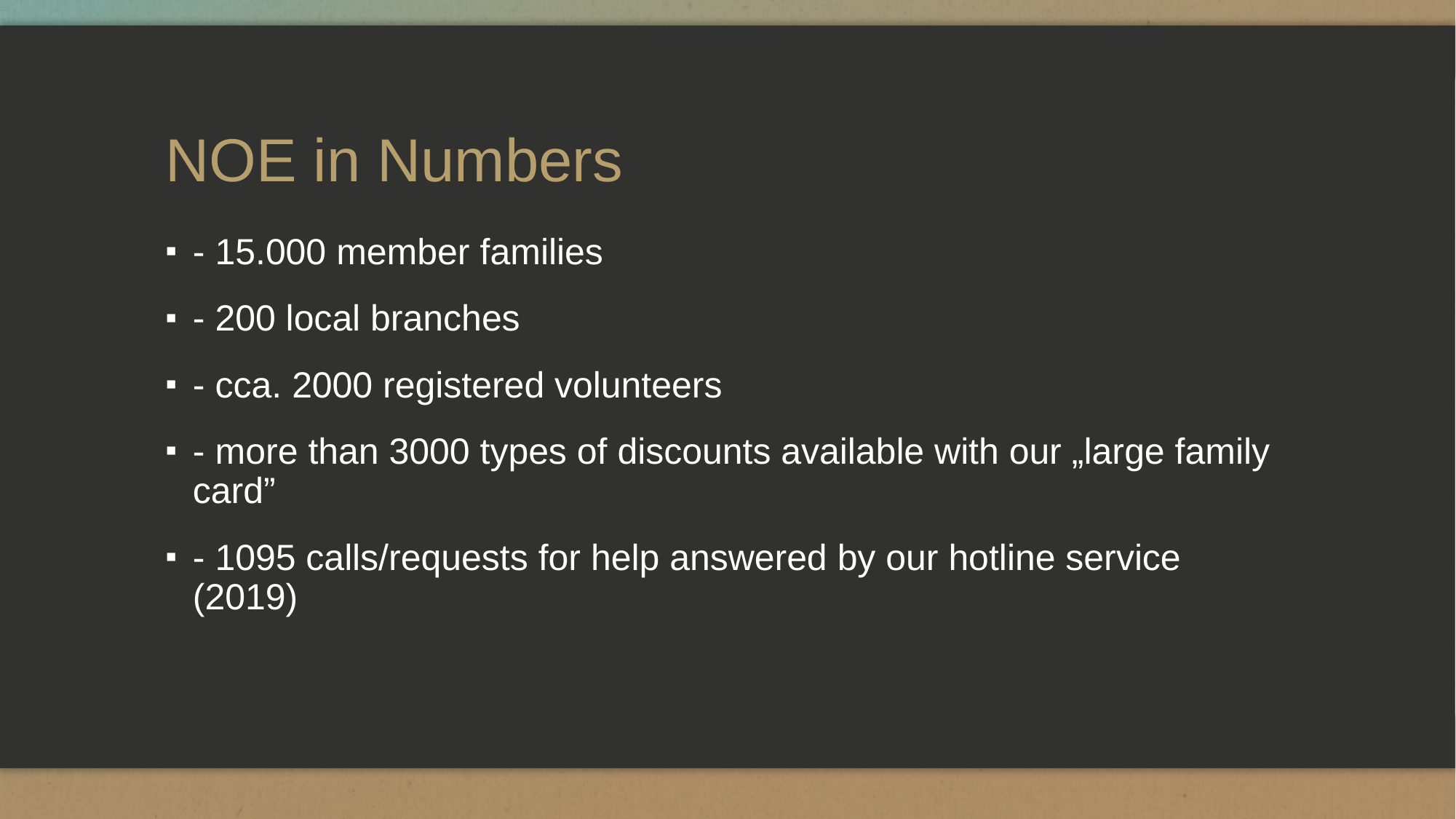

# NOE in Numbers
- 15.000 member families
- 200 local branches
- cca. 2000 registered volunteers
- more than 3000 types of discounts available with our „large family card”
- 1095 calls/requests for help answered by our hotline service (2019)